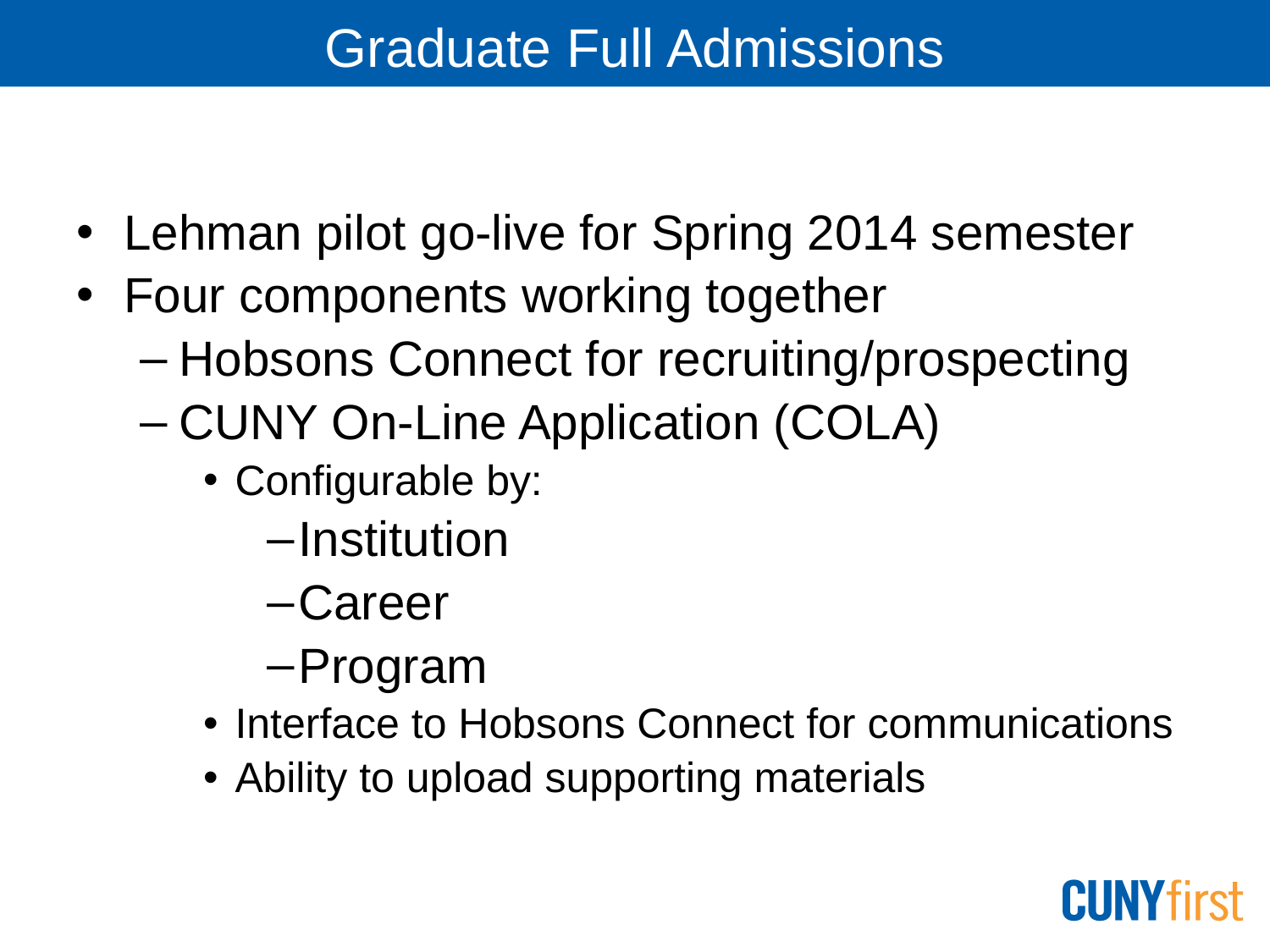

# Graduate Full Admissions
Lehman pilot go-live for Spring 2014 semester
Four components working together
Hobsons Connect for recruiting/prospecting
CUNY On-Line Application (COLA)
Configurable by:
Institution
Career
Program
Interface to Hobsons Connect for communications
Ability to upload supporting materials